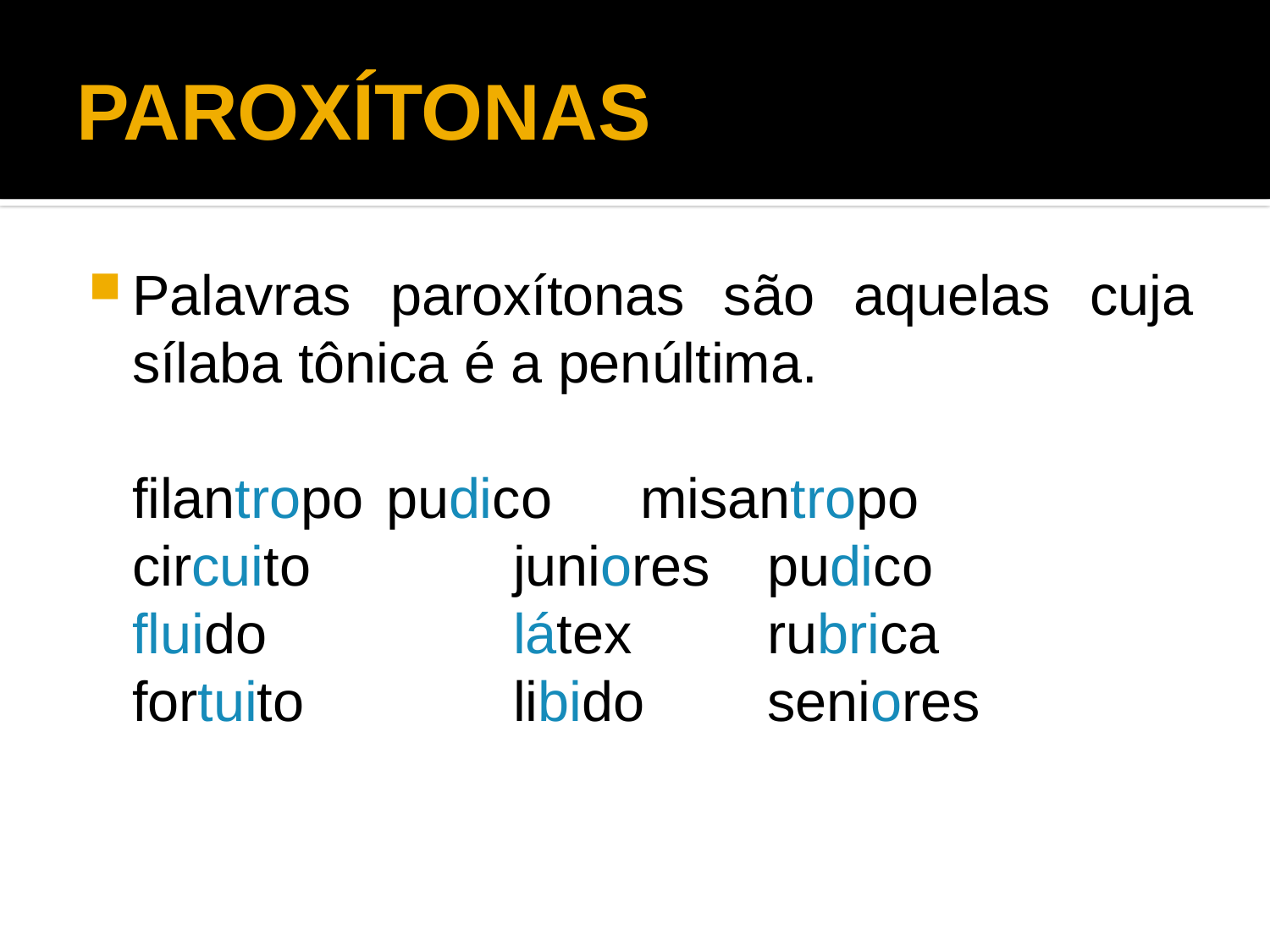

# PAROXÍTONAS
Palavras paroxítonas são aquelas cuja sílaba tônica é a penúltima.

	filantropo	pudico	misantropo
	circuito		juniores	pudico
	fluido		látex		rubrica
	fortuito		libido	seniores